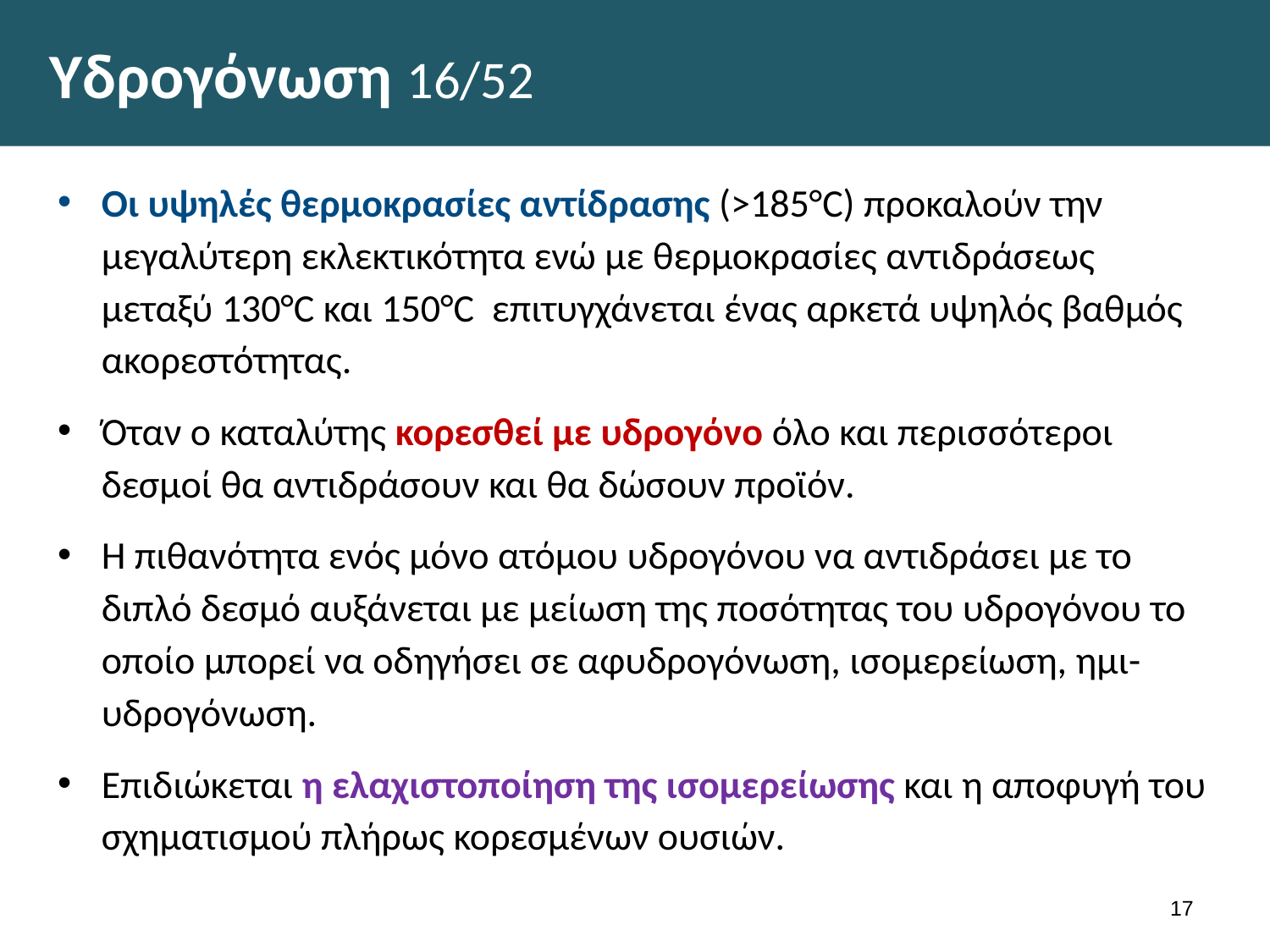

# Υδρογόνωση 16/52
Οι υψηλές θερμοκρασίες αντίδρασης (>185°C) προκαλούν την μεγαλύτερη εκλεκτικότητα ενώ με θερμοκρασίες αντιδράσεως μεταξύ 130°C και 150°C  επιτυγχάνεται ένας αρκετά υψηλός βαθμός ακορεστότητας.
Όταν ο καταλύτης κορεσθεί με υδρογόνο όλο και περισσότεροι δεσμοί θα αντιδράσουν και θα δώσουν προϊόν.
Η πιθανότητα ενός μόνο ατόμου υδρογόνου να αντιδράσει με το διπλό δεσμό αυξάνεται με μείωση της ποσότητας του υδρογόνου το οποίο μπορεί να οδηγήσει σε αφυδρογόνωση, ισομερείωση, ημι-υδρογόνωση.
Επιδιώκεται η ελαχιστοποίηση της ισομερείωσης και η αποφυγή του σχηματισμού πλήρως κορεσμένων ουσιών.
17